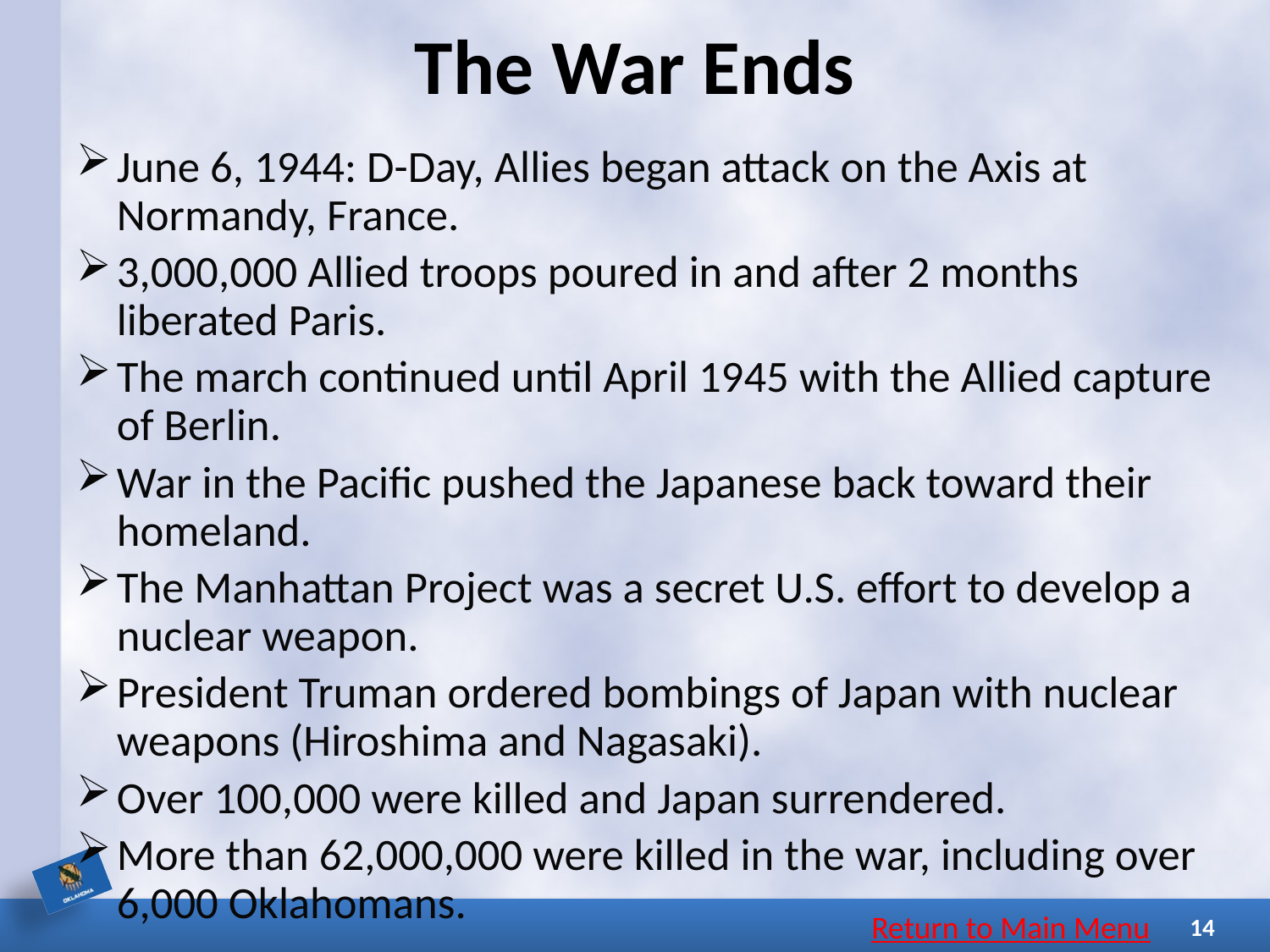

# The War Ends
June 6, 1944: D-Day, Allies began attack on the Axis at Normandy, France.
3,000,000 Allied troops poured in and after 2 months liberated Paris.
The march continued until April 1945 with the Allied capture of Berlin.
War in the Pacific pushed the Japanese back toward their homeland.
The Manhattan Project was a secret U.S. effort to develop a nuclear weapon.
President Truman ordered bombings of Japan with nuclear weapons (Hiroshima and Nagasaki).
Over 100,000 were killed and Japan surrendered.
More than 62,000,000 were killed in the war, including over 6,000 Oklahomans.
Return to Main Menu
14